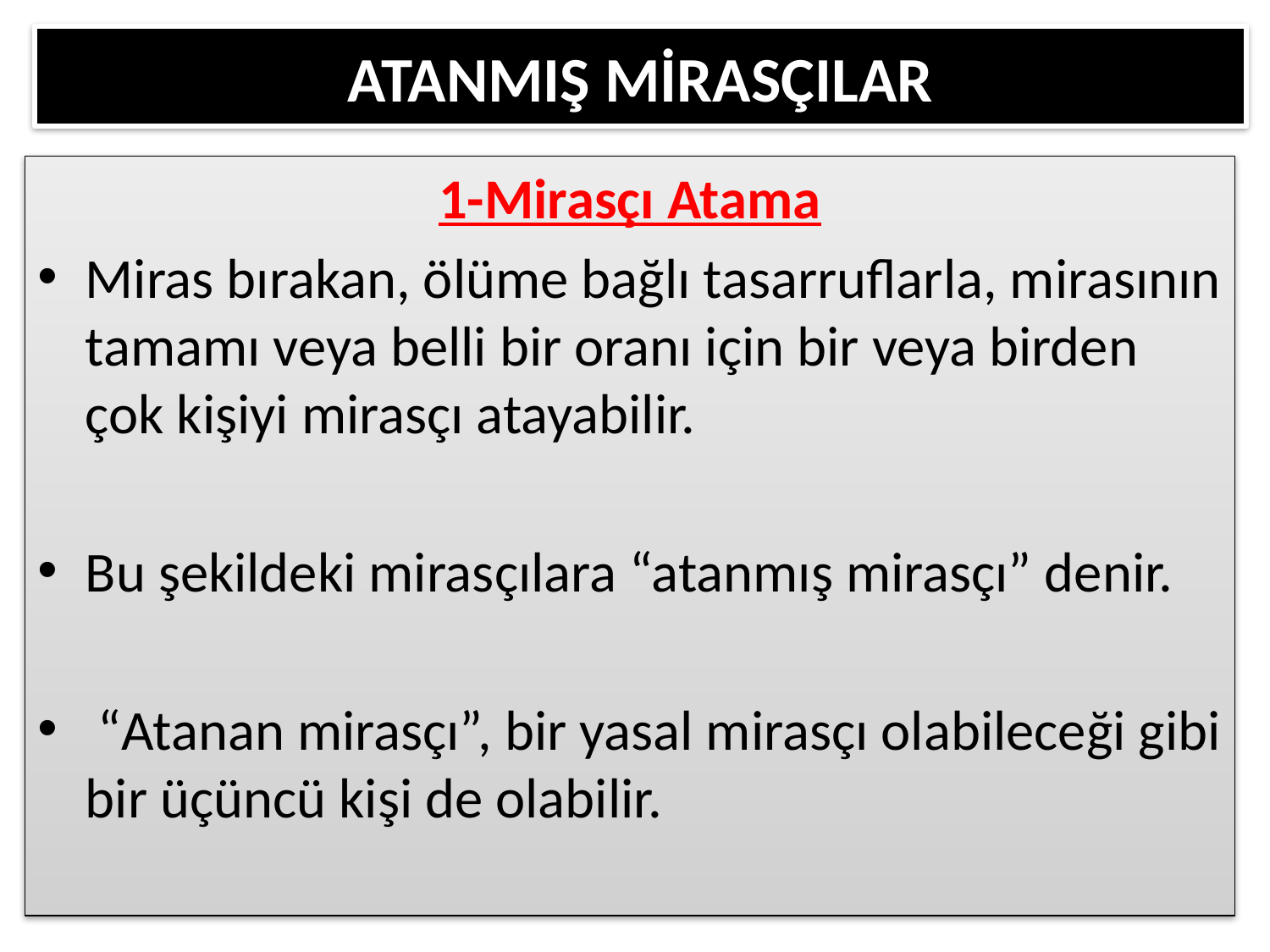

# ATANMIŞ MİRASÇILAR
1-Mirasçı Atama
Miras bırakan, ölüme bağlı tasarruflarla, mirasının tamamı veya belli bir oranı için bir veya birden çok kişiyi mirasçı atayabilir.

Bu şekildeki mirasçılara “atanmış mirasçı” denir.

 “Atanan mirasçı”, bir yasal mirasçı olabileceği gibi bir üçüncü kişi de olabilir.
6